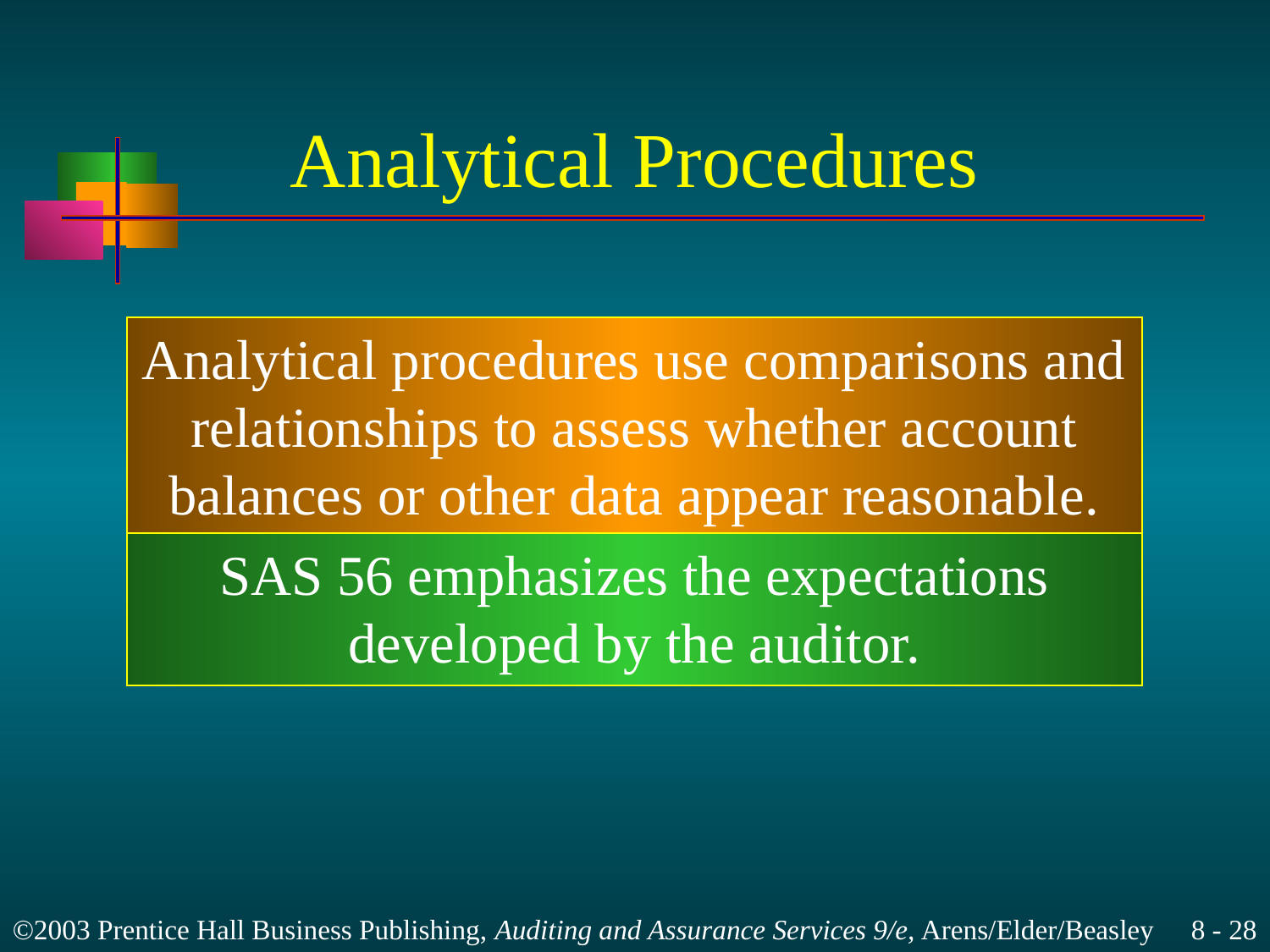

# Analytical Procedures
Analytical procedures use comparisons and
relationships to assess whether account
balances or other data appear reasonable.
SAS 56 emphasizes the expectations
developed by the auditor.